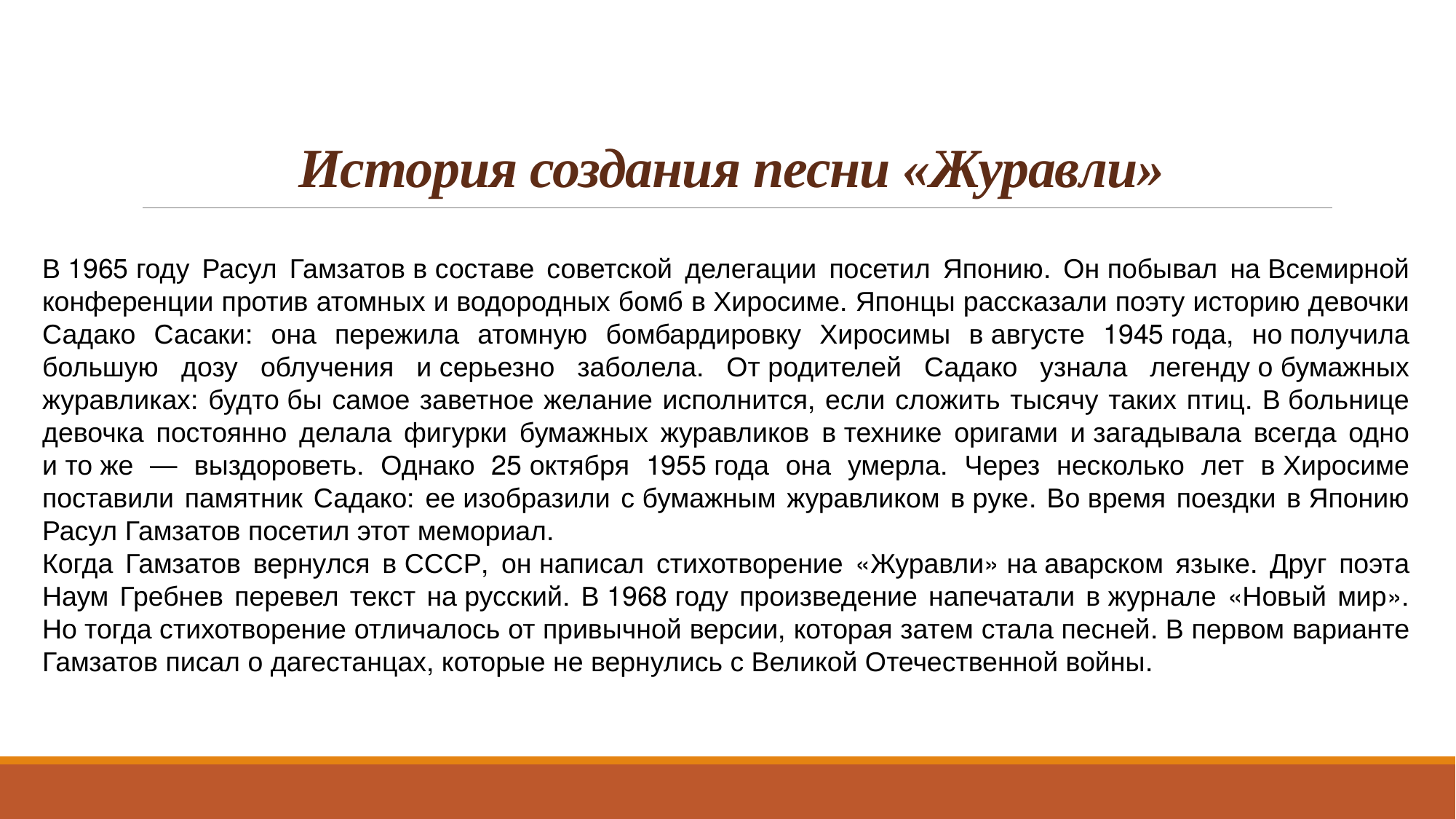

# История создания песни «Журавли»
В 1965 году Расул Гамзатов в составе советской делегации посетил Японию. Он побывал на Всемирной конференции против атомных и водородных бомб в Хиросиме. Японцы рассказали поэту историю девочки Садако Сасаки: она пережила атомную бомбардировку Хиросимы в августе 1945 года, но получила большую дозу облучения и серьезно заболела. От родителей Садако узнала легенду о бумажных журавликах: будто бы самое заветное желание исполнится, если сложить тысячу таких птиц. В больнице девочка постоянно делала фигурки бумажных журавликов в технике оригами и загадывала всегда одно и то же — выздороветь. Однако 25 октября 1955 года она умерла. Через несколько лет в Хиросиме поставили памятник Садако: ее изобразили с бумажным журавликом в руке. Во время поездки в Японию Расул Гамзатов посетил этот мемориал.
Когда Гамзатов вернулся в СССР, он написал стихотворение «Журавли» на аварском языке. Друг поэта Наум Гребнев перевел текст на русский. В 1968 году произведение напечатали в журнале «Новый мир». Но тогда стихотворение отличалось от привычной версии, которая затем стала песней. В первом варианте Гамзатов писал о дагестанцах, которые не вернулись с Великой Отечественной войны.